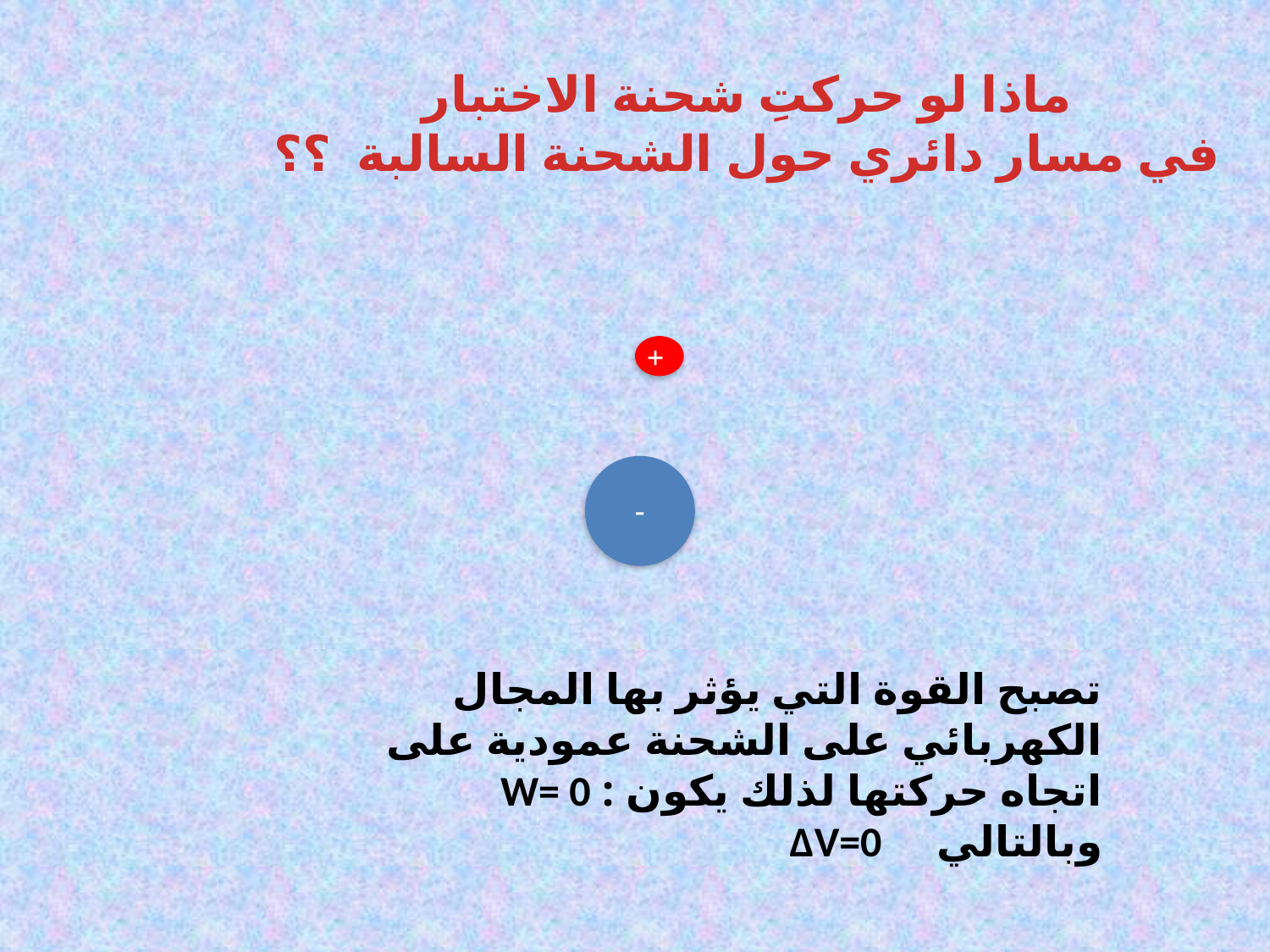

ماذا لو حركتِ شحنة الاختبار
 في مسار دائري حول الشحنة السالبة  ؟؟
+
-
تصبح القوة التي يؤثر بها المجال الكهربائي على الشحنة عمودية على اتجاه حركتها لذلك يكون : W= 0          وبالتالي     ΔV=0